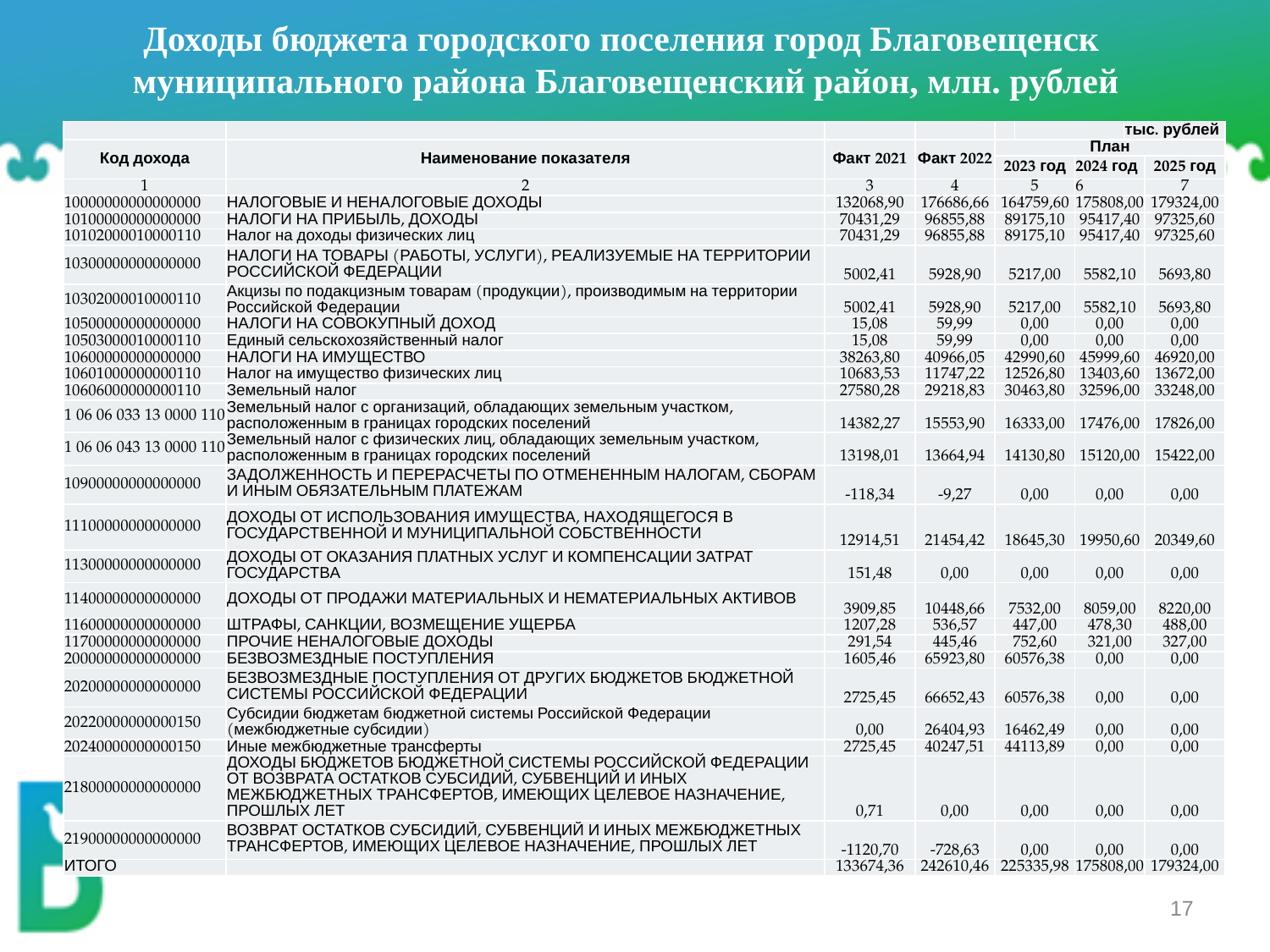

# Доходы бюджета городского поселения город Благовещенск  муниципального района Благовещенский район, млн. рублей
|  |  |  |  |  |  |  | тыс. рублей |  |
| --- | --- | --- | --- | --- | --- | --- | --- | --- |
| Код дохода | Наименование показателя | Факт 2021 | Факт 2022 | План |  |  |  |  |
|  |  |  |  | 2023 год | 2024 год | 2024 год | 2025 год | 2025 год |
| 1 | 2 | 3 | 4 | 5 | 6 | 6 | 7 | 7 |
| 10000000000000000 | НАЛОГОВЫЕ И НЕНАЛОГОВЫЕ ДОХОДЫ | 132068,90 | 176686,66 | 164759,60 | 175808,00 | 175808,00 | 179324,00 | 179324,00 |
| 10100000000000000 | НАЛОГИ НА ПРИБЫЛЬ, ДОХОДЫ | 70431,29 | 96855,88 | 89175,10 | 95417,40 | 95417,40 | 97325,60 | 97325,60 |
| 10102000010000110 | Налог на доходы физических лиц | 70431,29 | 96855,88 | 89175,10 | 95417,40 | 95417,40 | 97325,60 | 97325,60 |
| 10300000000000000 | НАЛОГИ НА ТОВАРЫ (РАБОТЫ, УСЛУГИ), РЕАЛИЗУЕМЫЕ НА ТЕРРИТОРИИ РОССИЙСКОЙ ФЕДЕРАЦИИ | 5002,41 | 5928,90 | 5217,00 | 5582,10 | 5582,10 | 5693,80 | 5693,80 |
| 10302000010000110 | Акцизы по подакцизным товарам (продукции), производимым на территории Российской Федерации | 5002,41 | 5928,90 | 5217,00 | 5582,10 | 5582,10 | 5693,80 | 5693,80 |
| 10500000000000000 | НАЛОГИ НА СОВОКУПНЫЙ ДОХОД | 15,08 | 59,99 | 0,00 | 0,00 | 0,00 | 0,00 | 0,00 |
| 10503000010000110 | Единый сельскохозяйственный налог | 15,08 | 59,99 | 0,00 | 0,00 | 0,00 | 0,00 | 0,00 |
| 10600000000000000 | НАЛОГИ НА ИМУЩЕСТВО | 38263,80 | 40966,05 | 42990,60 | 45999,60 | 45999,60 | 46920,00 | 46920,00 |
| 10601000000000110 | Налог на имущество физических лиц | 10683,53 | 11747,22 | 12526,80 | 13403,60 | 13403,60 | 13672,00 | 13672,00 |
| 10606000000000110 | Земельный налог | 27580,28 | 29218,83 | 30463,80 | 32596,00 | 32596,00 | 33248,00 | 33248,00 |
| 1 06 06 033 13 0000 110 | Земельный налог с организаций, обладающих земельным участком, расположенным в границах городских поселений | 14382,27 | 15553,90 | 16333,00 | 17476,00 | 17476,00 | 17826,00 | 17826,00 |
| 1 06 06 043 13 0000 110 | Земельный налог с физических лиц, обладающих земельным участком, расположенным в границах городских поселений | 13198,01 | 13664,94 | 14130,80 | 15120,00 | 15120,00 | 15422,00 | 15422,00 |
| 10900000000000000 | ЗАДОЛЖЕННОСТЬ И ПЕРЕРАСЧЕТЫ ПО ОТМЕНЕННЫМ НАЛОГАМ, СБОРАМ И ИНЫМ ОБЯЗАТЕЛЬНЫМ ПЛАТЕЖАМ | -118,34 | -9,27 | 0,00 | 0,00 | 0,00 | 0,00 | 0,00 |
| 11100000000000000 | ДОХОДЫ ОТ ИСПОЛЬЗОВАНИЯ ИМУЩЕСТВА, НАХОДЯЩЕГОСЯ В ГОСУДАРСТВЕННОЙ И МУНИЦИПАЛЬНОЙ СОБСТВЕННОСТИ | 12914,51 | 21454,42 | 18645,30 | 19950,60 | 19950,60 | 20349,60 | 20349,60 |
| 11300000000000000 | ДОХОДЫ ОТ ОКАЗАНИЯ ПЛАТНЫХ УСЛУГ И КОМПЕНСАЦИИ ЗАТРАТ ГОСУДАРСТВА | 151,48 | 0,00 | 0,00 | 0,00 | 0,00 | 0,00 | 0,00 |
| 11400000000000000 | ДОХОДЫ ОТ ПРОДАЖИ МАТЕРИАЛЬНЫХ И НЕМАТЕРИАЛЬНЫХ АКТИВОВ | 3909,85 | 10448,66 | 7532,00 | 8059,00 | 8059,00 | 8220,00 | 8220,00 |
| 11600000000000000 | ШТРАФЫ, САНКЦИИ, ВОЗМЕЩЕНИЕ УЩЕРБА | 1207,28 | 536,57 | 447,00 | 478,30 | 478,30 | 488,00 | 488,00 |
| 11700000000000000 | ПРОЧИЕ НЕНАЛОГОВЫЕ ДОХОДЫ | 291,54 | 445,46 | 752,60 | 321,00 | 321,00 | 327,00 | 327,00 |
| 20000000000000000 | БЕЗВОЗМЕЗДНЫЕ ПОСТУПЛЕНИЯ | 1605,46 | 65923,80 | 60576,38 | 0,00 | 0,00 | 0,00 | 0,00 |
| 20200000000000000 | БЕЗВОЗМЕЗДНЫЕ ПОСТУПЛЕНИЯ ОТ ДРУГИХ БЮДЖЕТОВ БЮДЖЕТНОЙ СИСТЕМЫ РОССИЙСКОЙ ФЕДЕРАЦИИ | 2725,45 | 66652,43 | 60576,38 | 0,00 | 0,00 | 0,00 | 0,00 |
| 20220000000000150 | Субсидии бюджетам бюджетной системы Российской Федерации (межбюджетные субсидии) | 0,00 | 26404,93 | 16462,49 | 0,00 | 0,00 | 0,00 | 0,00 |
| 20240000000000150 | Иные межбюджетные трансферты | 2725,45 | 40247,51 | 44113,89 | 0,00 | 0,00 | 0,00 | 0,00 |
| 21800000000000000 | ДОХОДЫ БЮДЖЕТОВ БЮДЖЕТНОЙ СИСТЕМЫ РОССИЙСКОЙ ФЕДЕРАЦИИ ОТ ВОЗВРАТА ОСТАТКОВ СУБСИДИЙ, СУБВЕНЦИЙ И ИНЫХ МЕЖБЮДЖЕТНЫХ ТРАНСФЕРТОВ, ИМЕЮЩИХ ЦЕЛЕВОЕ НАЗНАЧЕНИЕ, ПРОШЛЫХ ЛЕТ | 0,71 | 0,00 | 0,00 | 0,00 | 0,00 | 0,00 | 0,00 |
| 21900000000000000 | ВОЗВРАТ ОСТАТКОВ СУБСИДИЙ, СУБВЕНЦИЙ И ИНЫХ МЕЖБЮДЖЕТНЫХ ТРАНСФЕРТОВ, ИМЕЮЩИХ ЦЕЛЕВОЕ НАЗНАЧЕНИЕ, ПРОШЛЫХ ЛЕТ | -1120,70 | -728,63 | 0,00 | 0,00 | 0,00 | 0,00 | 0,00 |
| ИТОГО |  | 133674,36 | 242610,46 | 225335,98 | 175808,00 | 175808,00 | 179324,00 | 179324,00 |
17